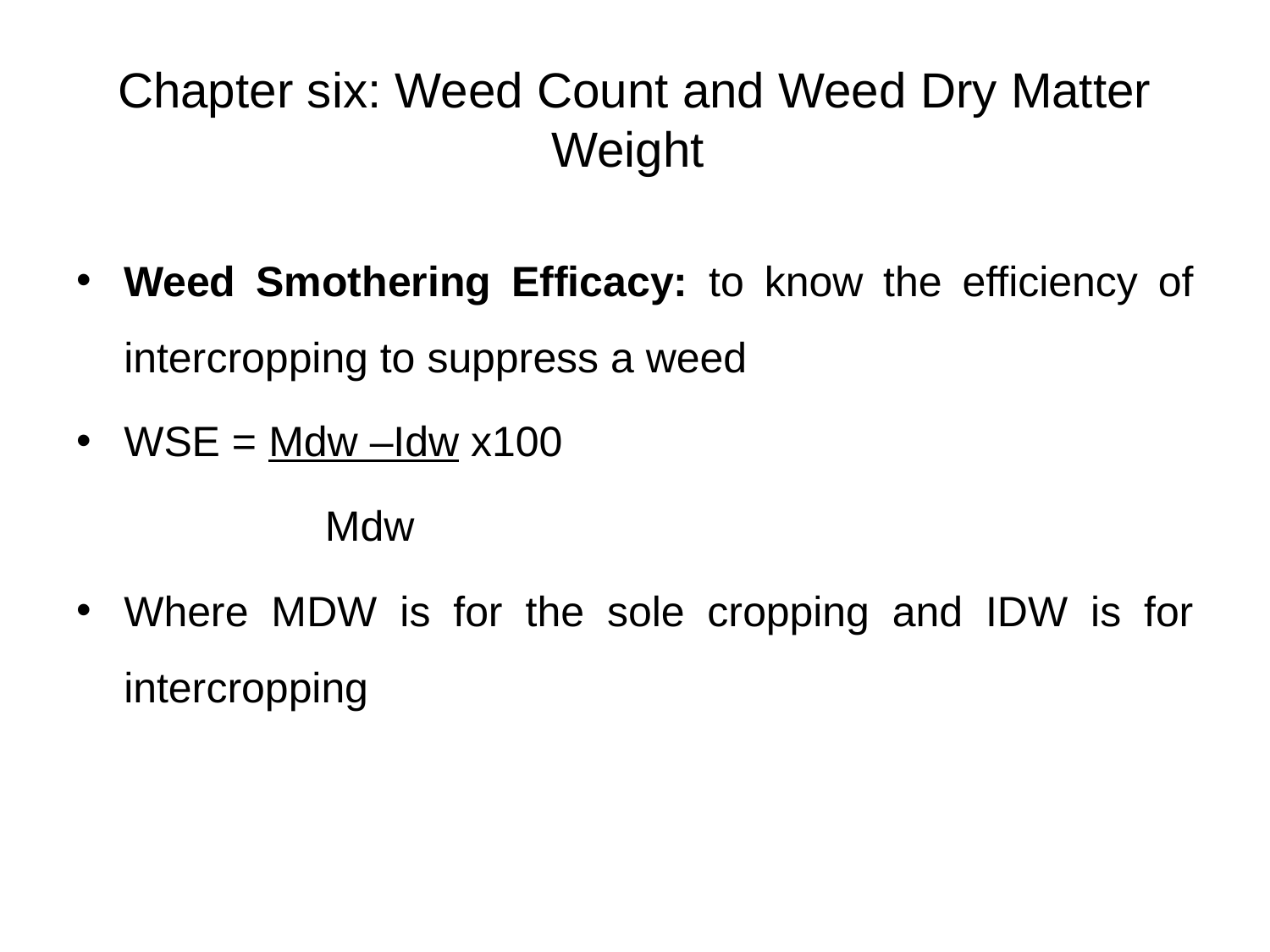

# Chapter six: Weed Count and Weed Dry Matter Weight
Weed Smothering Efficacy: to know the efficiency of intercropping to suppress a weed
WSE = Mdw –Idw x100
                     Mdw
Where MDW is for the sole cropping and IDW is for intercropping